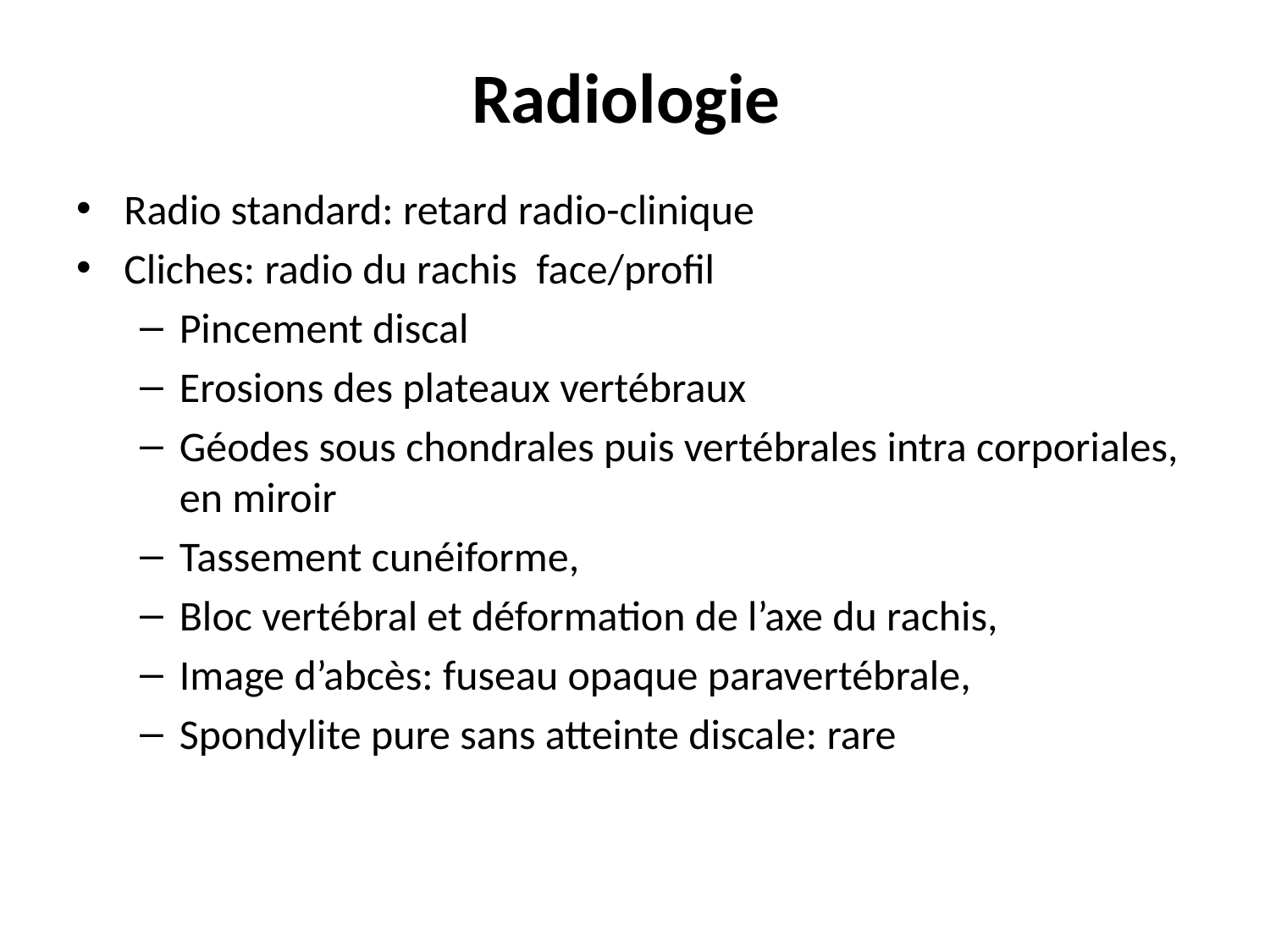

# Radiologie
Radio standard: retard radio-clinique
Cliches: radio du rachis  face/profil
Pincement discal
Erosions des plateaux vertébraux
Géodes sous chondrales puis vertébrales intra corporiales, en miroir
Tassement cunéiforme,
Bloc vertébral et déformation de l’axe du rachis,
Image d’abcès: fuseau opaque paravertébrale,
Spondylite pure sans atteinte discale: rare